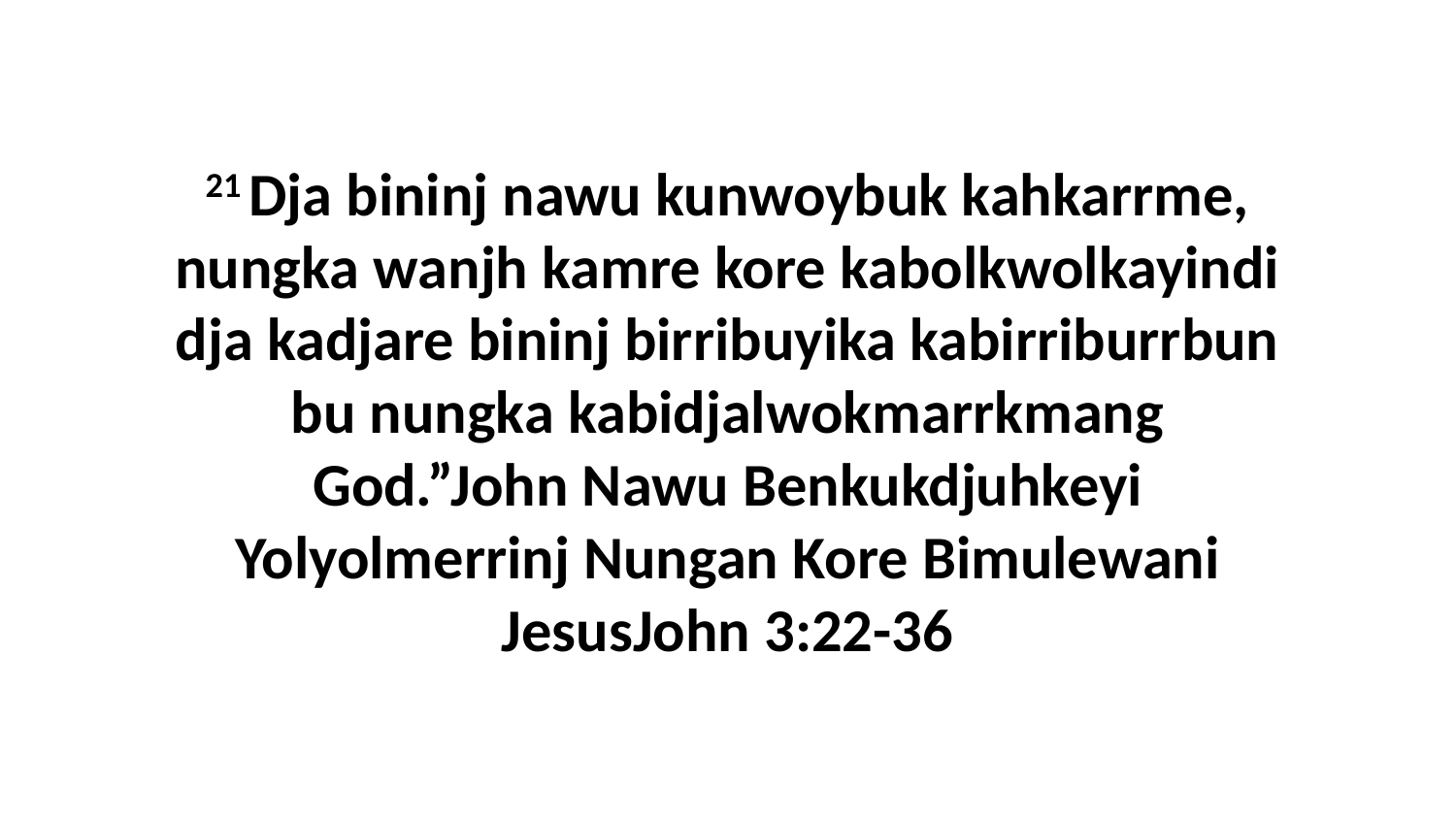

21 Dja bininj nawu kunwoybuk kahkarrme, nungka wanjh kamre kore kabolkwolkayindi dja kadjare bininj birribuyika kabirriburrbun bu nungka kabidjalwokmarrkmang God.”John Nawu Benkukdjuhkeyi Yolyolmerrinj Nungan Kore Bimulewani JesusJohn 3:22-36